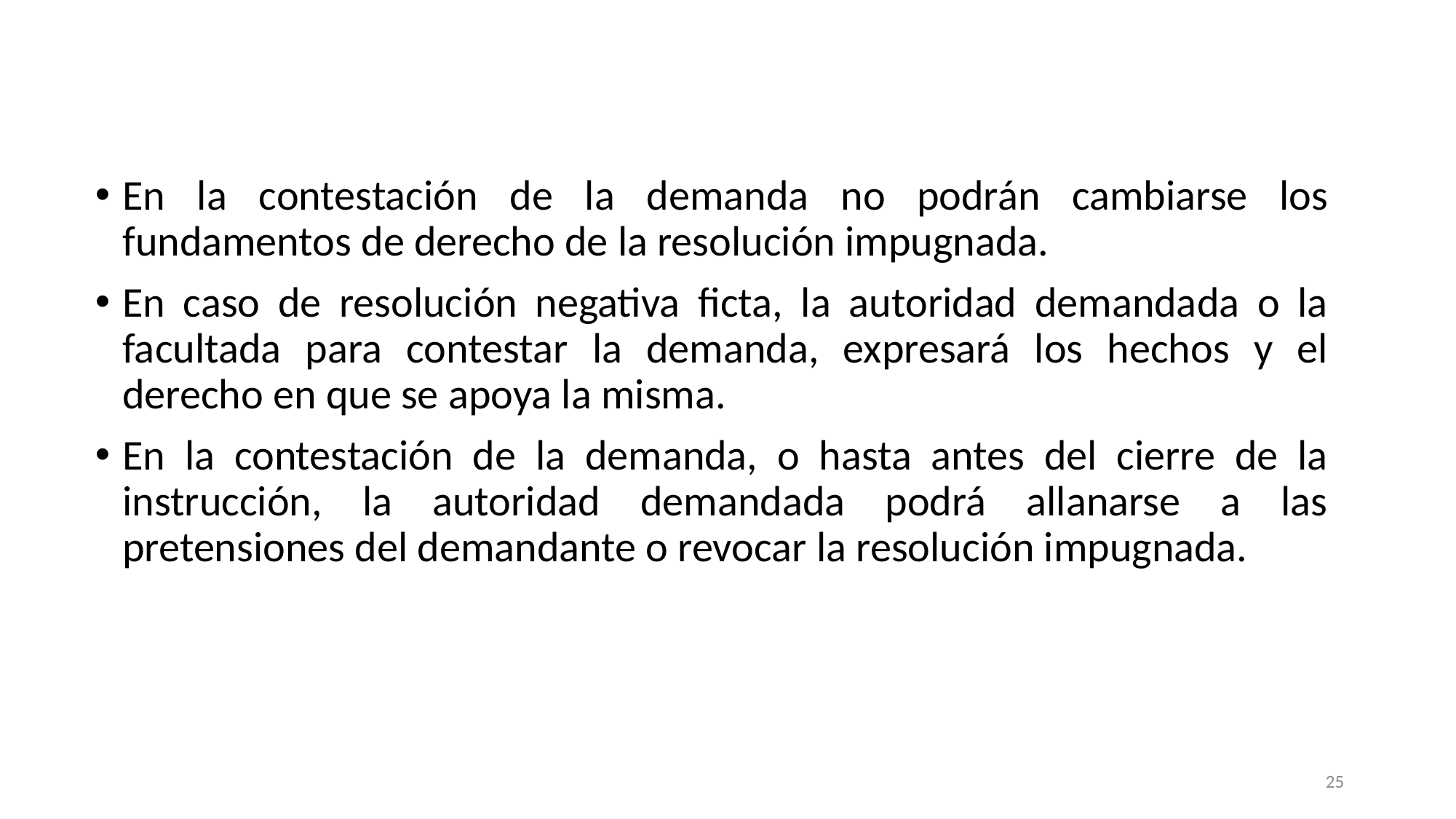

En la contestación de la demanda no podrán cambiarse los fundamentos de derecho de la resolución impugnada.
En caso de resolución negativa ficta, la autoridad demandada o la facultada para contestar la demanda, expresará los hechos y el derecho en que se apoya la misma.
En la contestación de la demanda, o hasta antes del cierre de la instrucción, la autoridad demandada podrá allanarse a las pretensiones del demandante o revocar la resolución impugnada.
25